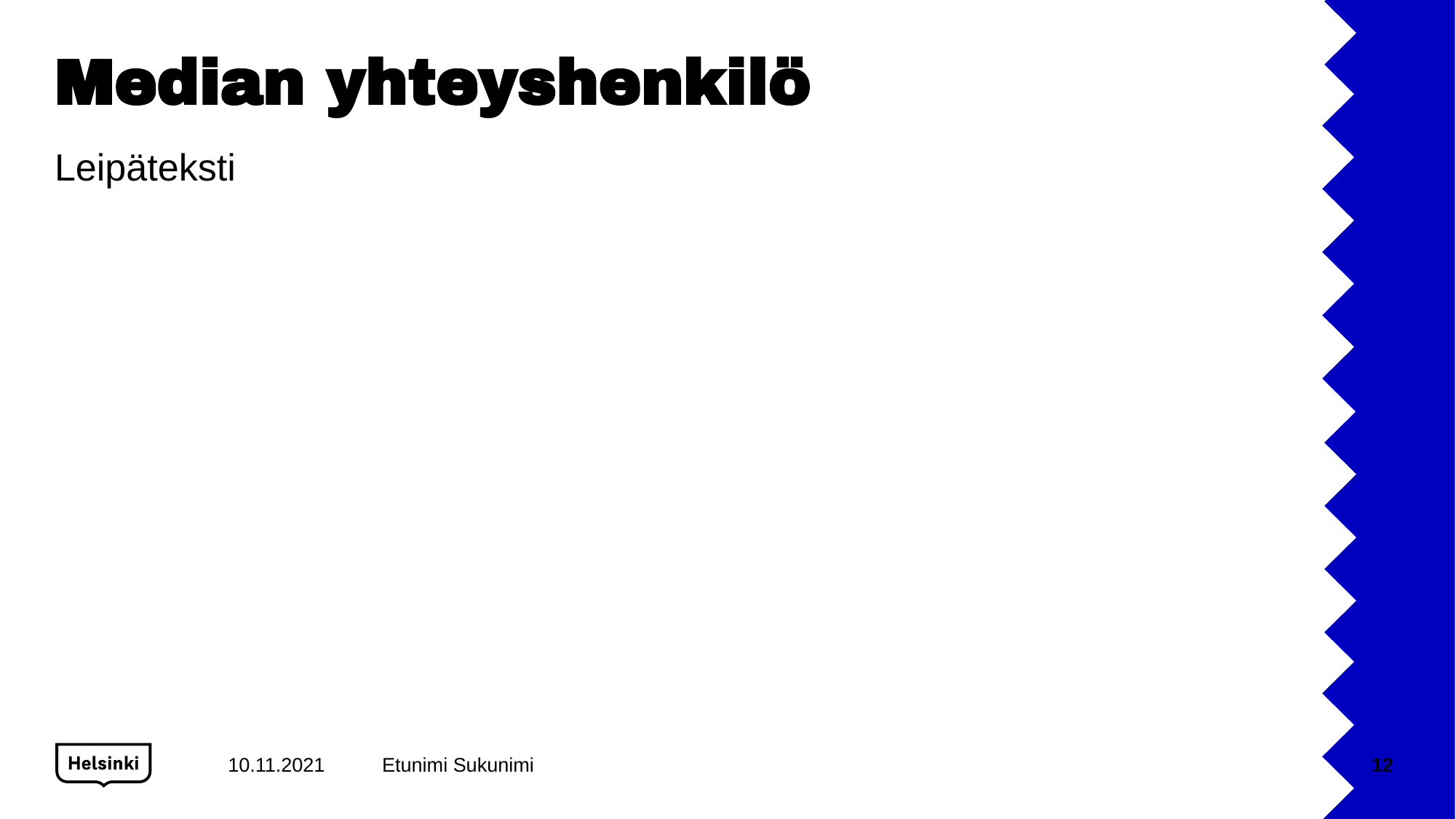

# Median yhteyshenkilö
Leipäteksti
10.11.2021
Etunimi Sukunimi
12